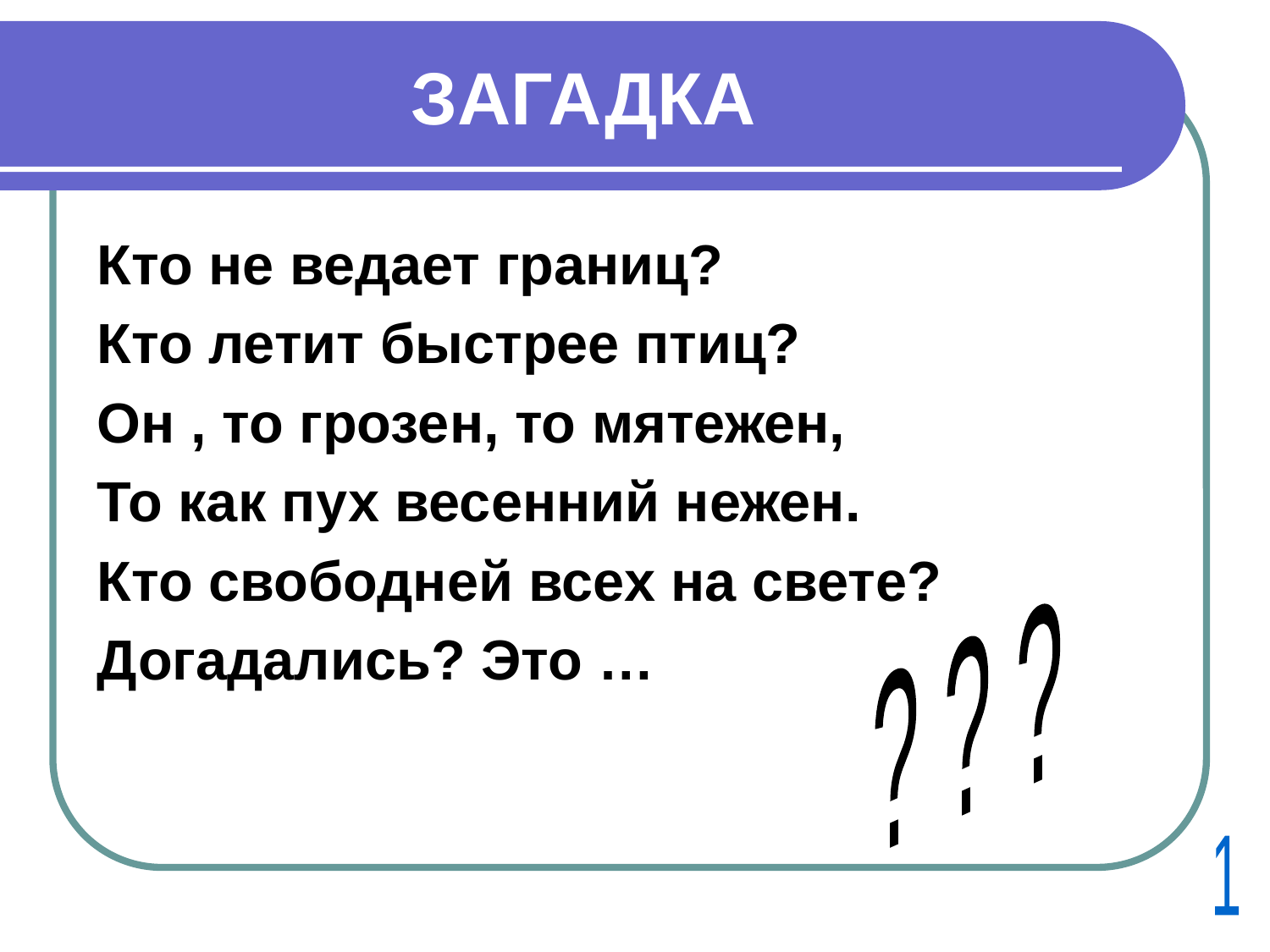

# ЗАГАДКА
Кто не ведает границ?
Кто летит быстрее птиц?
Он , то грозен, то мятежен,
То как пух весенний нежен.
Кто свободней всех на свете?
Догадались? Это …
? ? ?
1